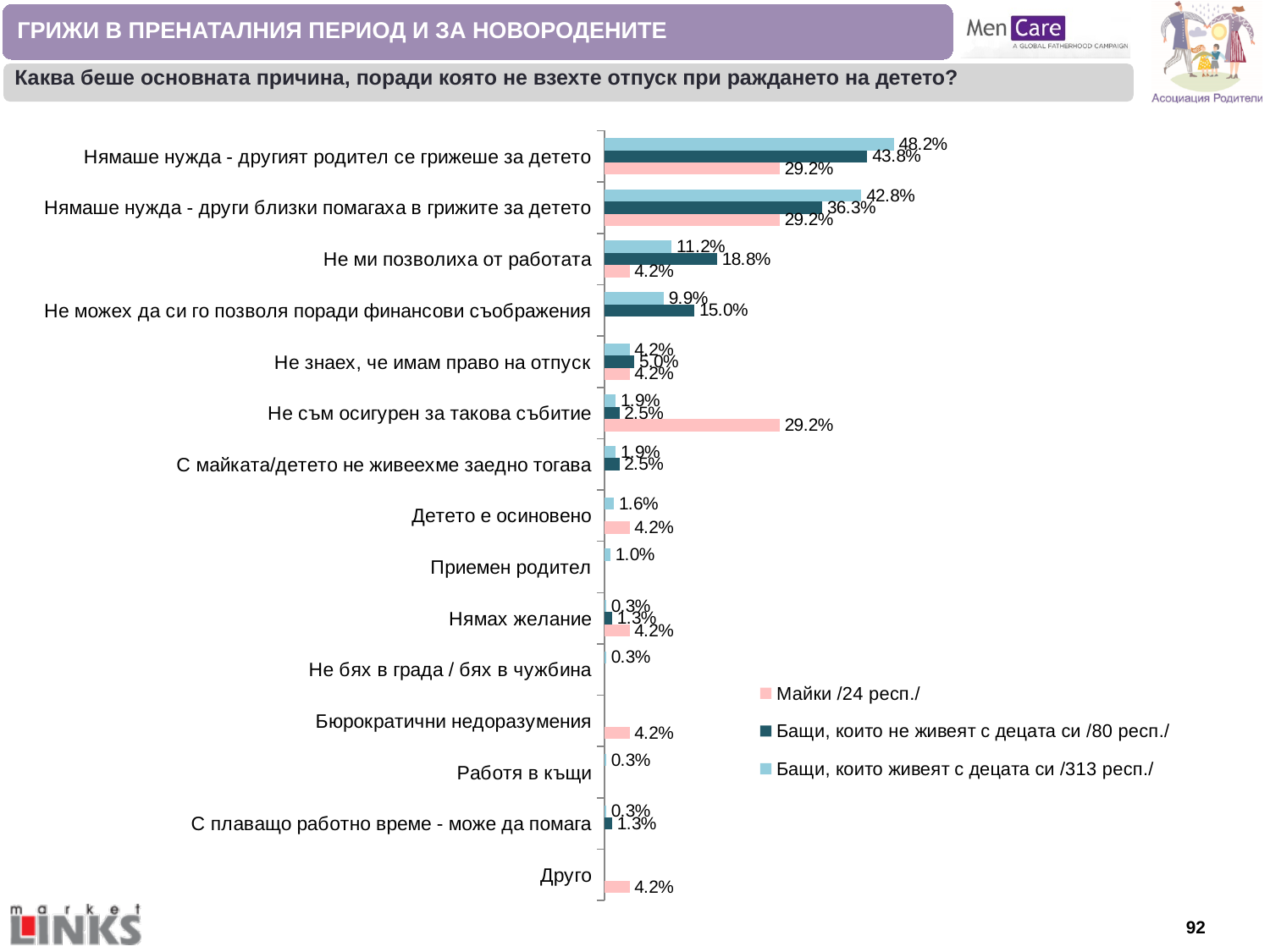

ГРИЖИ В ПРЕНАТАЛНИЯ ПЕРИОД И ЗА НОВОРОДЕНИТЕ
Каква беше основната причина, поради която не взехте отпуск при раждането на детето?

### Chart

| Category | Бащи, които живеят с децата си /313 респ./ | Бащи, които не живеят с децата си /80 респ./ | Майки /24 респ./ |
|---|---|---|---|
| Нямаше нужда - другият родител се грижеше за детето | 0.482 | 0.438 | 0.292 |
| Нямаше нужда - други близки помагаха в грижите за детето | 0.428 | 0.363 | 0.292 |
| Не ми позволиха от работата | 0.112 | 0.188 | 0.042 |
| Не можех да си го позволя поради финансови съображения | 0.099 | 0.15 | None |
| Не знаех, че имам право на отпуск | 0.042 | 0.05 | 0.042 |
| Не съм осигурен за такова събитие | 0.019 | 0.025 | 0.292 |
| С майката/детето не живеехме заедно тогава | 0.019 | 0.025 | None |
| Детето е осиновено | 0.016 | None | 0.042 |
| Приемен родител | 0.01 | None | None |
| Нямах желание | 0.003 | 0.013 | 0.042 |
| Не бях в града / бях в чужбина | 0.003 | None | None |
| Бюрократични недоразумения | None | None | 0.042 |
| Работя в къщи | 0.003 | None | None |
| С плаващо работно време - може да помага | 0.003 | 0.013 | None |
| Друго | None | None | 0.042 |